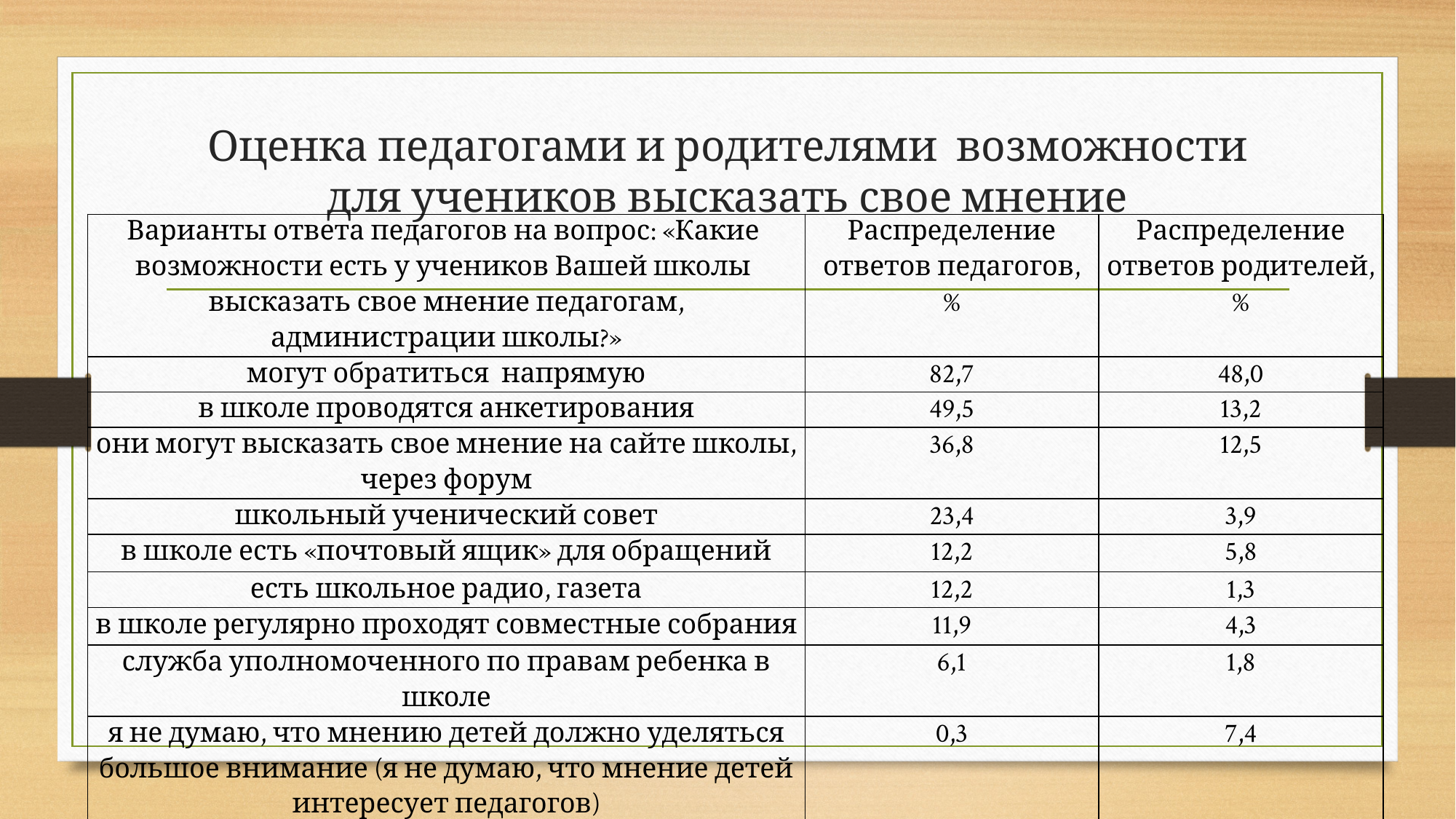

# Оценка педагогами и родителями  возможности для учеников высказать свое мнение
| Варианты ответа педагогов на вопрос: «Какие возможности есть у учеников Вашей школы высказать свое мнение педагогам, администрации школы?» | Распределение ответов педагогов, % | Распределение ответов родителей, % |
| --- | --- | --- |
| могут обратиться напрямую | 82,7 | 48,0 |
| в школе проводятся анкетирования | 49,5 | 13,2 |
| они могут высказать свое мнение на сайте школы, через форум | 36,8 | 12,5 |
| школьный ученический совет | 23,4 | 3,9 |
| в школе есть «почтовый ящик» для обращений | 12,2 | 5,8 |
| есть школьное радио, газета | 12,2 | 1,3 |
| в школе регулярно проходят совместные собрания | 11,9 | 4,3 |
| служба уполномоченного по правам ребенка в школе | 6,1 | 1,8 |
| я не думаю, что мнению детей должно уделяться большое внимание (я не думаю, что мнение детей интересует педагогов) | 0,3 | 7,4 |
| почти никакой возможности | 1,8 | 2,6 |
| что-то еще | 0,6 | 0,8 |